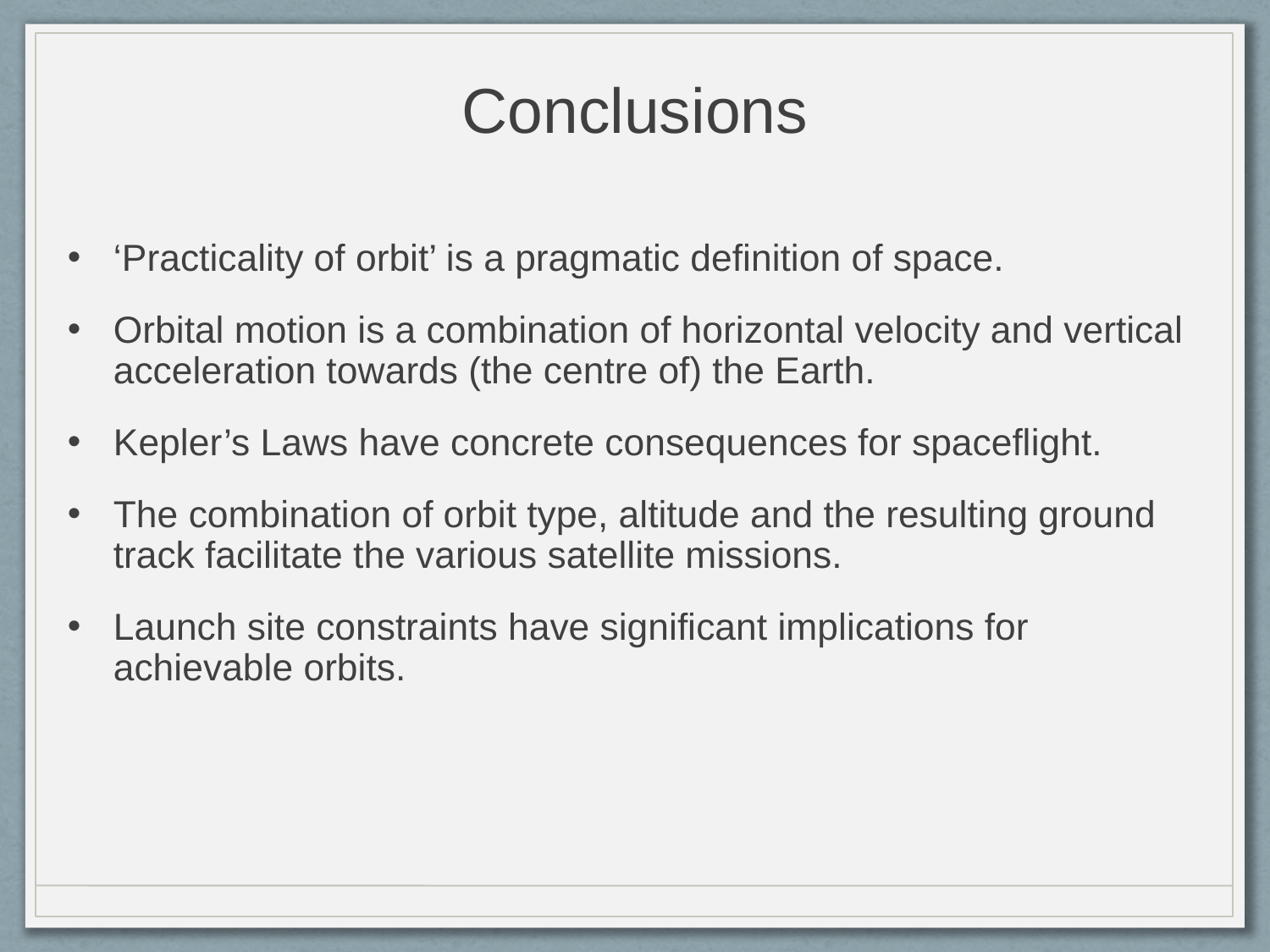

Conclusions
‘Practicality of orbit’ is a pragmatic definition of space.
Orbital motion is a combination of horizontal velocity and vertical acceleration towards (the centre of) the Earth.
Kepler’s Laws have concrete consequences for spaceflight.
The combination of orbit type, altitude and the resulting ground track facilitate the various satellite missions.
Launch site constraints have significant implications for achievable orbits.